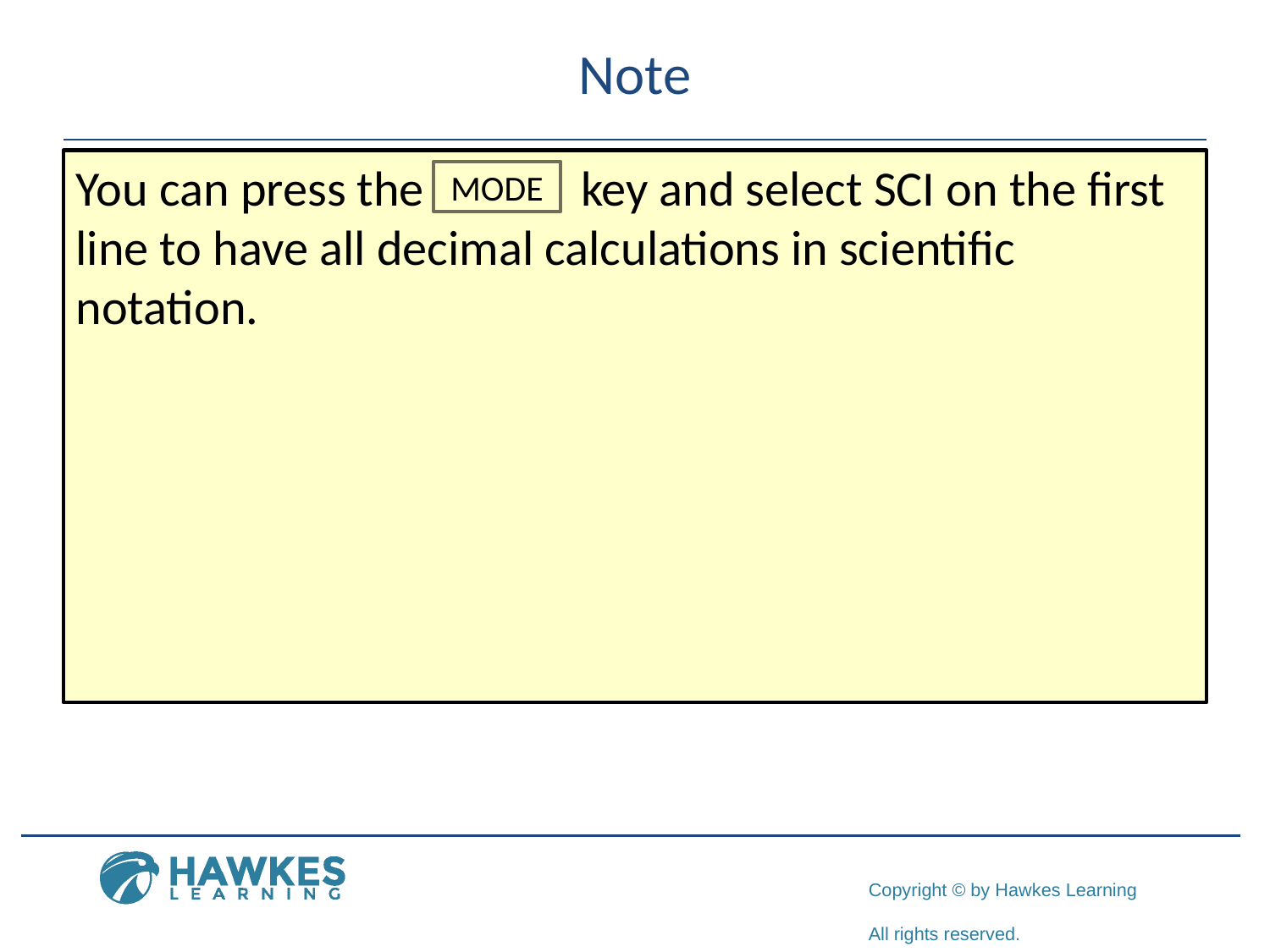

# Note
You can press the              key and select SCI on the first line to have all decimal calculations in scientific notation.
MODE